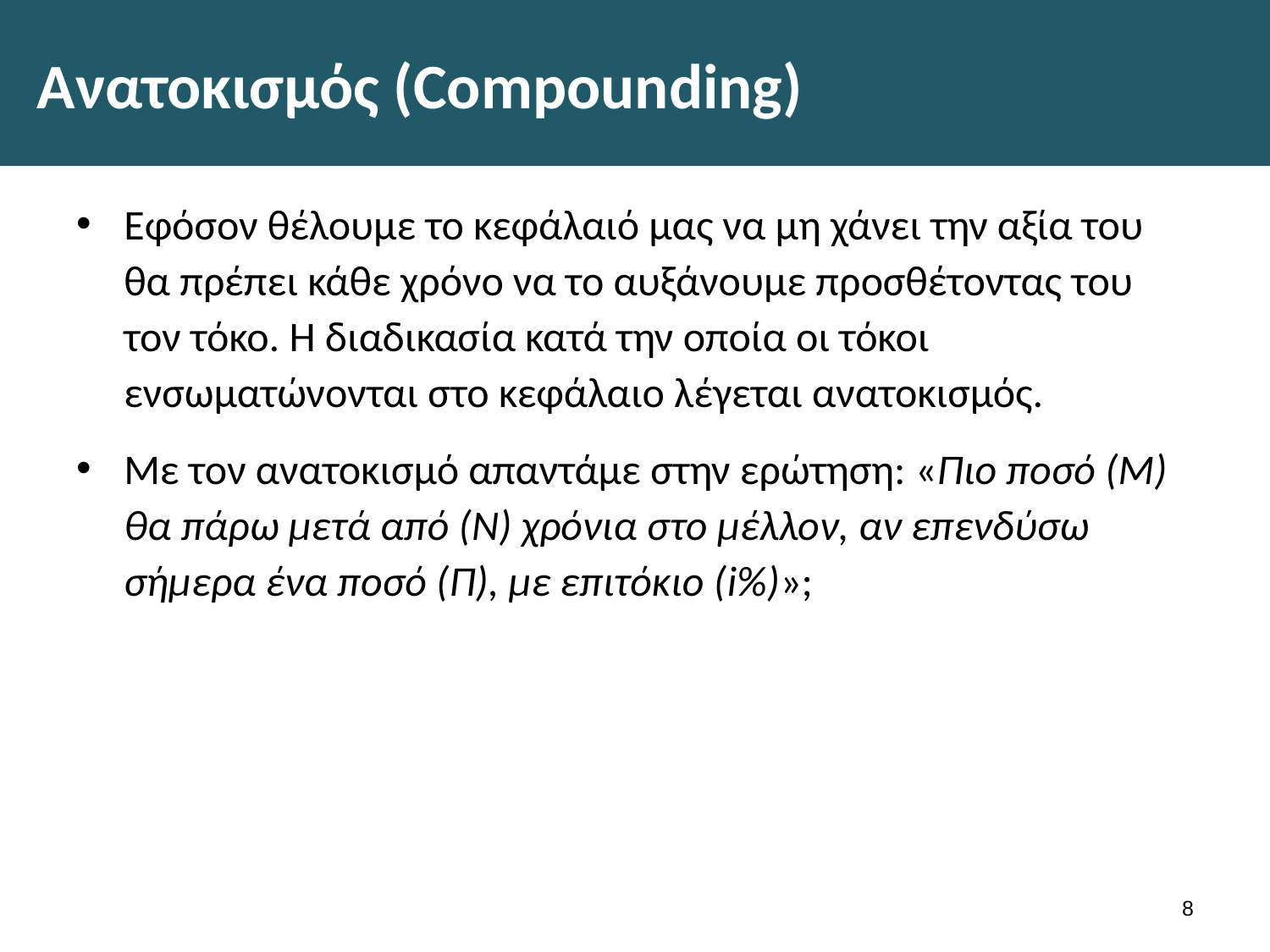

# Ανατοκισμός (Compounding)
Εφόσον θέλουμε το κεφάλαιό μας να μη χάνει την αξία του θα πρέπει κάθε χρόνο να το αυξάνουμε προσθέτοντας του τον τόκο. Η διαδικασία κατά την οποία οι τόκοι ενσωματώνονται στο κεφάλαιο λέγεται ανατοκισμός.
Με τον ανατοκισμό απαντάμε στην ερώτηση: «Πιο ποσό (Μ) θα πάρω μετά από (Ν) χρόνια στο μέλλον, αν επενδύσω σήμερα ένα ποσό (Π), με επιτόκιο (i%)»;
8